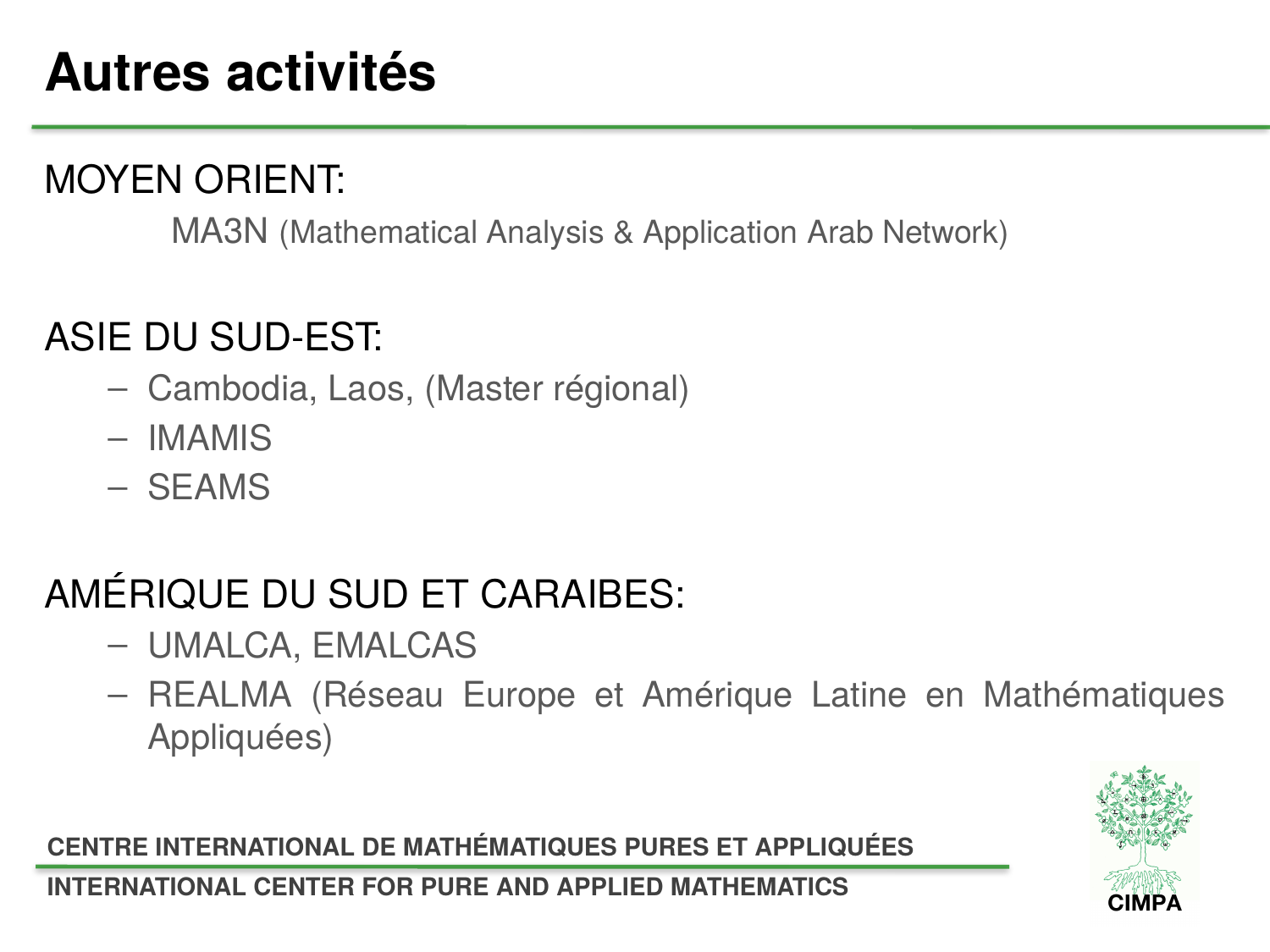

# Autres activités
MOYEN ORIENT:
	MA3N (Mathematical Analysis & Application Arab Network)

ASIE DU SUD-EST:
Cambodia, Laos, (Master régional)
IMAMIS
SEAMS

AMÉRIQUE DU SUD ET CARAIBES:
UMALCA, EMALCAS
REALMA (Réseau Europe et Amérique Latine en Mathématiques Appliquées)